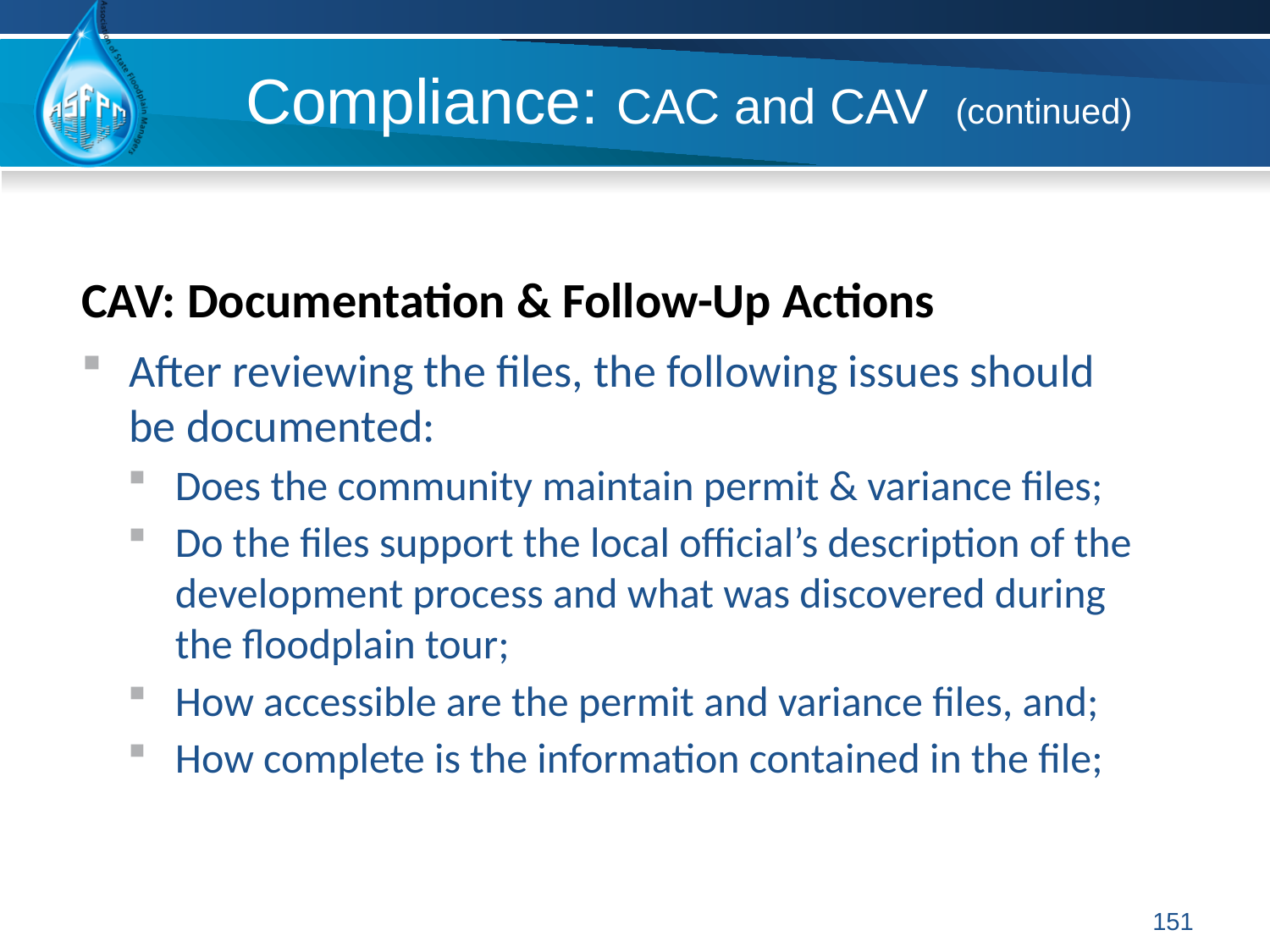

# Compliance: CAC and CAV  (continued)

CAV: Documentation & Follow-Up Actions
After reviewing the files, the following issues should be documented:
Does the community maintain permit & variance files;
Do the files support the local official’s description of the development process and what was discovered during the floodplain tour;
How accessible are the permit and variance files, and;
How complete is the information contained in the file;

151